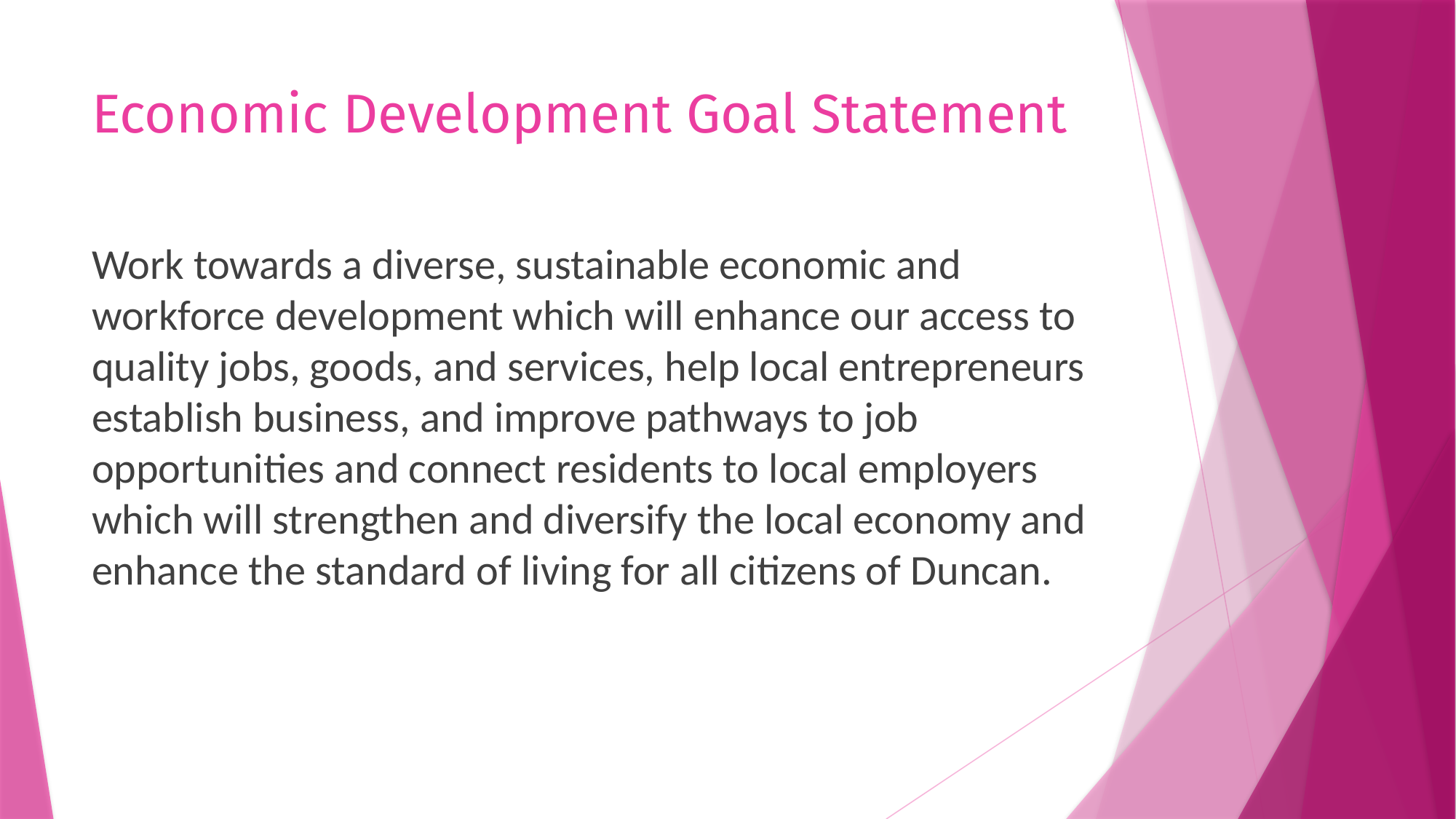

# Economic Development Goal Statement
Work towards a diverse, sustainable economic and workforce development which will enhance our access to quality jobs, goods, and services, help local entrepreneurs establish business, and improve pathways to job opportunities and connect residents to local employers which will strengthen and diversify the local economy and enhance the standard of living for all citizens of Duncan.